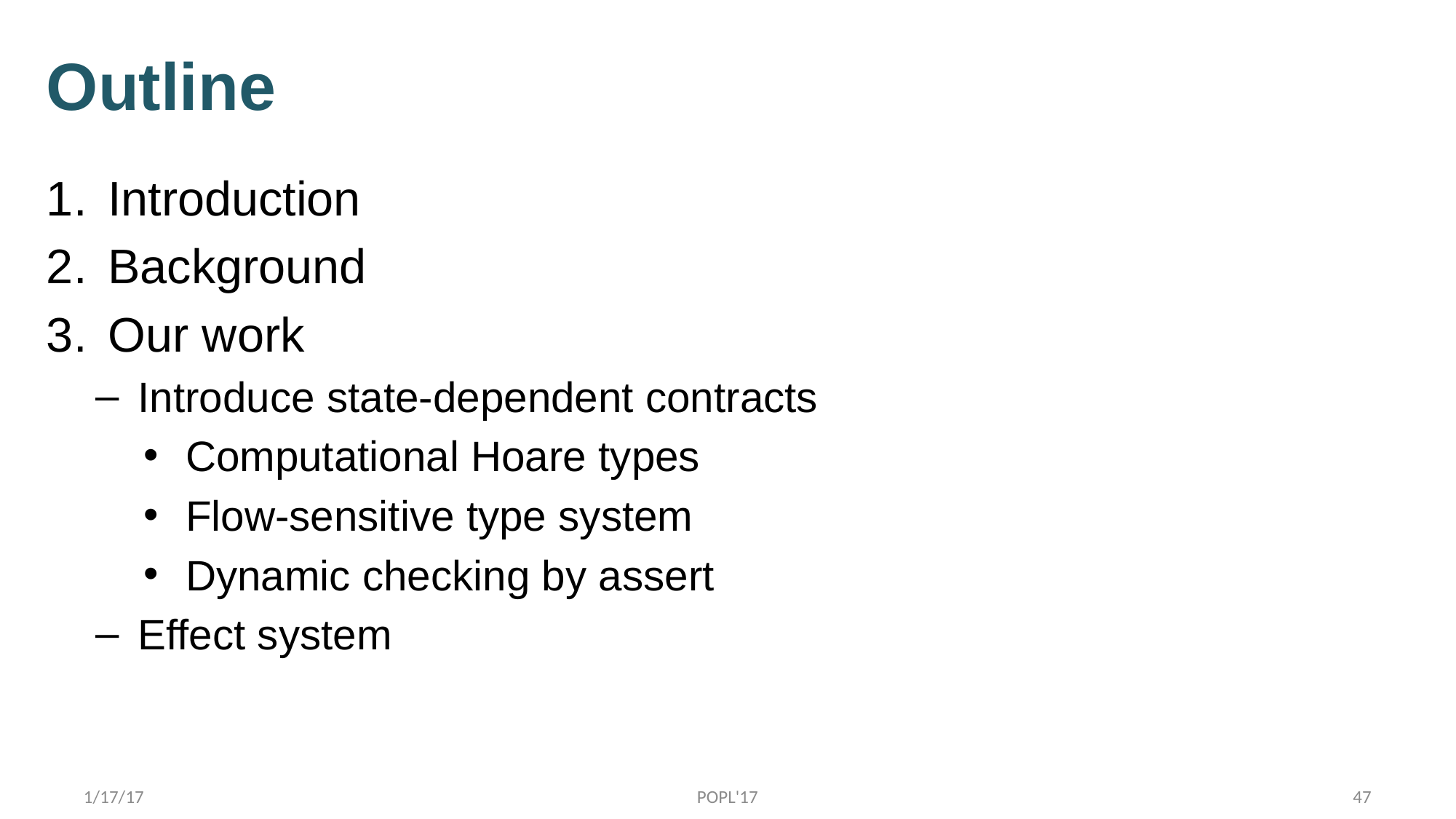

# Outline
Introduction
Background
Our work
Introduce state-dependent contracts
Computational Hoare types
Flow-sensitive type system
Dynamic checking by assert
Effect system
1/17/17
POPL'17
47